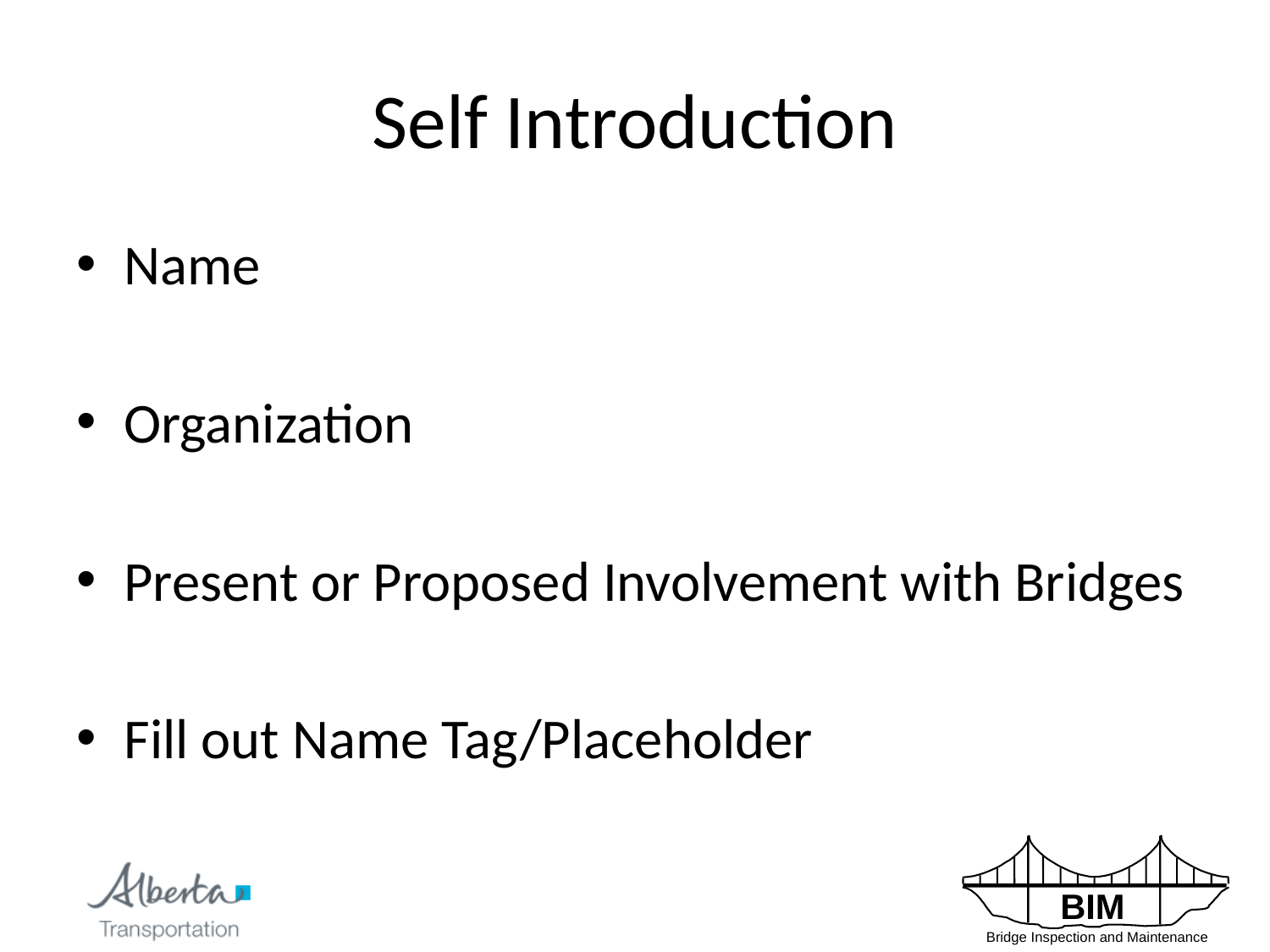

# Self Introduction
Name

Organization

Present or Proposed Involvement with Bridges

Fill out Name Tag/Placeholder